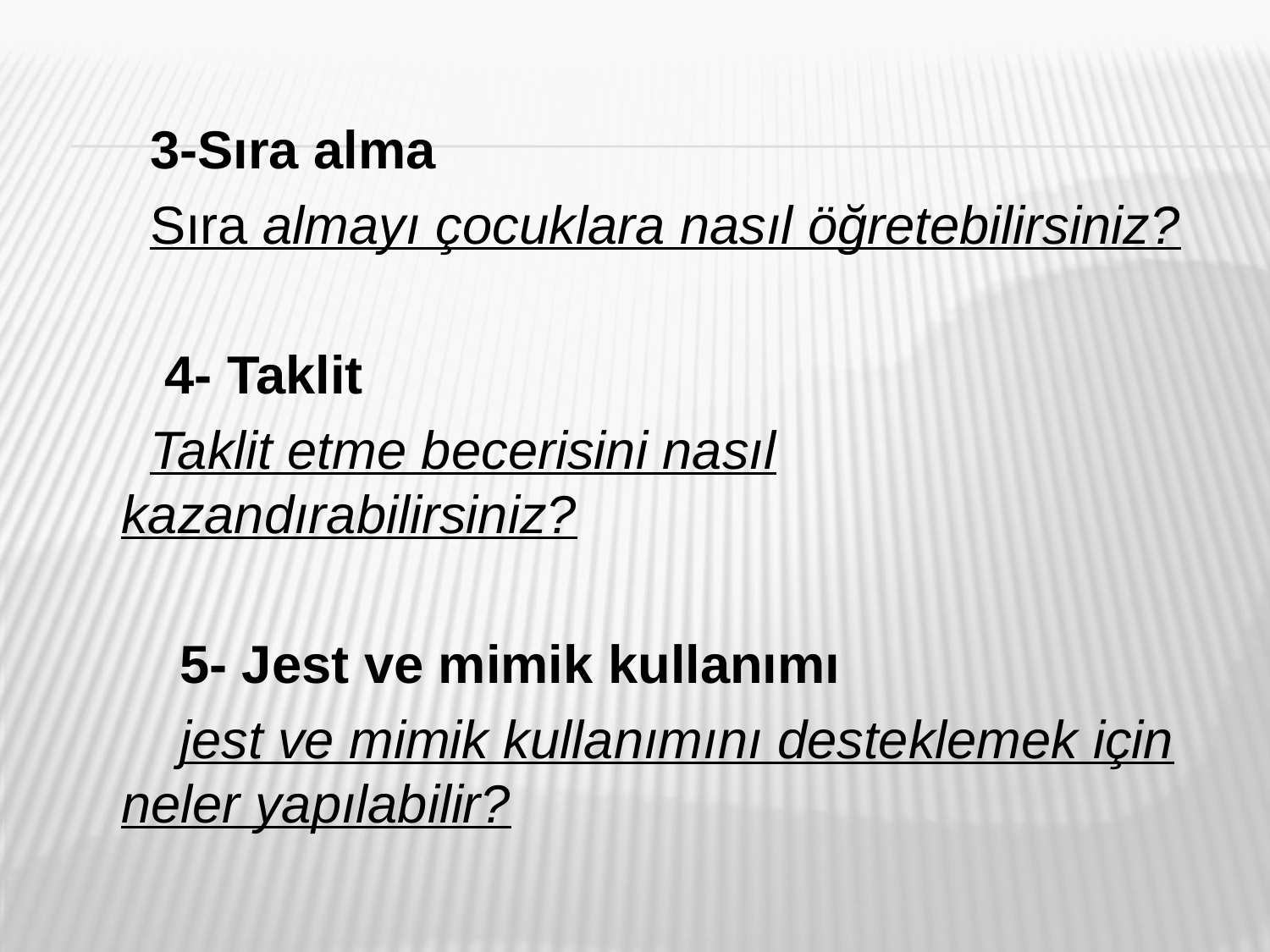

3-Sıra alma
     Sıra almayı çocuklara nasıl öğretebilirsiniz?

      4- Taklit
     Taklit etme becerisini nasıl kazandırabilirsiniz?

       5- Jest ve mimik kullanımı
       jest ve mimik kullanımını desteklemek için neler yapılabilir?